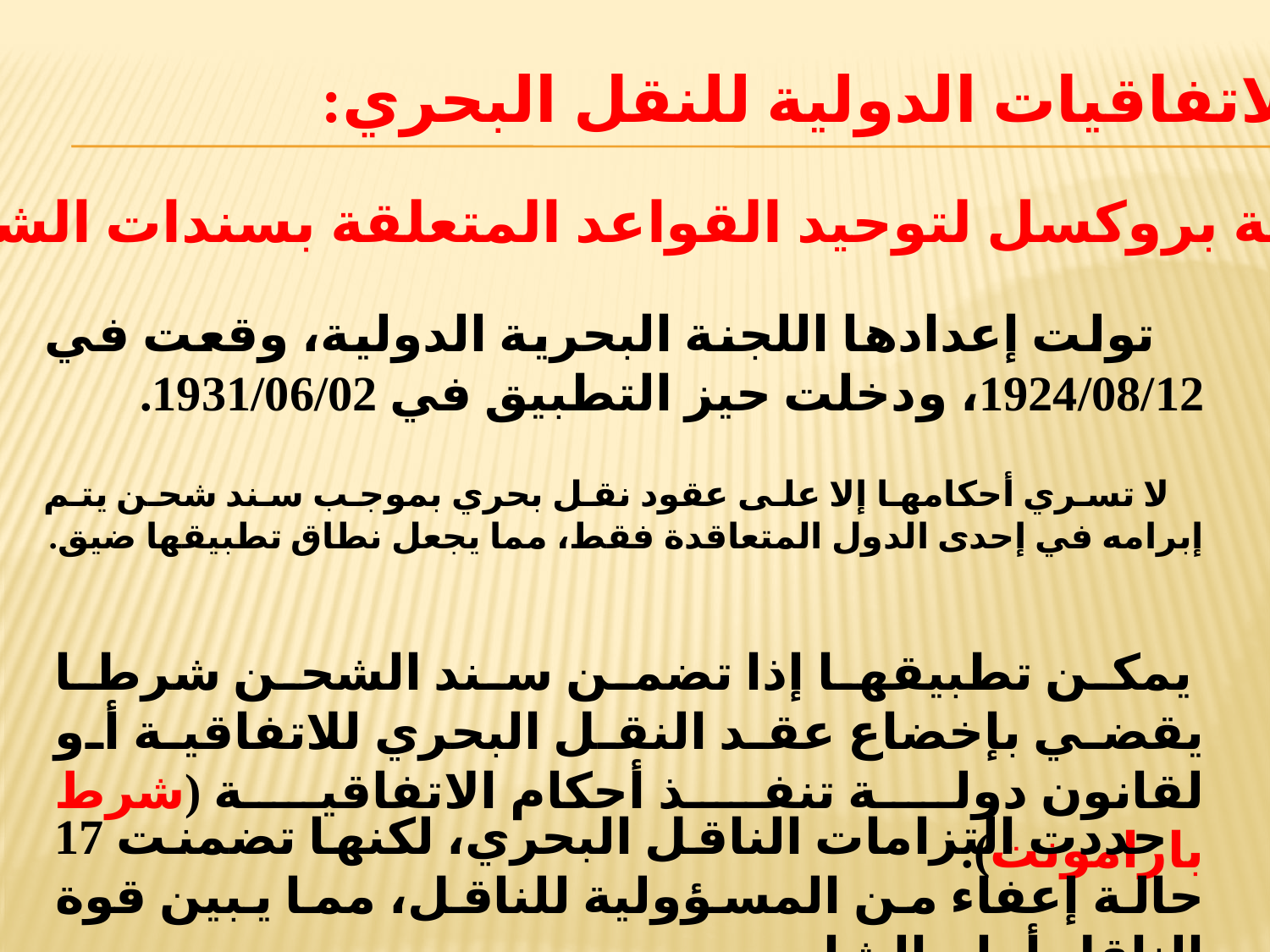

2. الاتفاقيات الدولية للنقل البحري:
أ. اتفاقية بروكسل لتوحيد القواعد المتعلقة بسندات الشحن:
    تولت إعدادها اللجنة البحرية الدولية، وقعت في 1924/08/12، ودخلت حيز التطبيق في 1931/06/02.
    لا تسري أحكامها إلا على عقود نقل بحري بموجب سند شحن يتم إبرامه في إحدى الدول المتعاقدة فقط، مما يجعل نطاق تطبيقها ضيق.
 يمكن تطبيقها إذا تضمن سند الشحن شرطا يقضي بإخضاع عقد النقل البحري للاتفاقية أو لقانون دولة تنفذ أحكام الاتفاقية (شرط بارامونت).
   حددت التزامات الناقل البحري، لكنها تضمنت 17 حالة إعفاء من المسؤولية للناقل، مما يبين قوة الناقل أمام الشاحن.